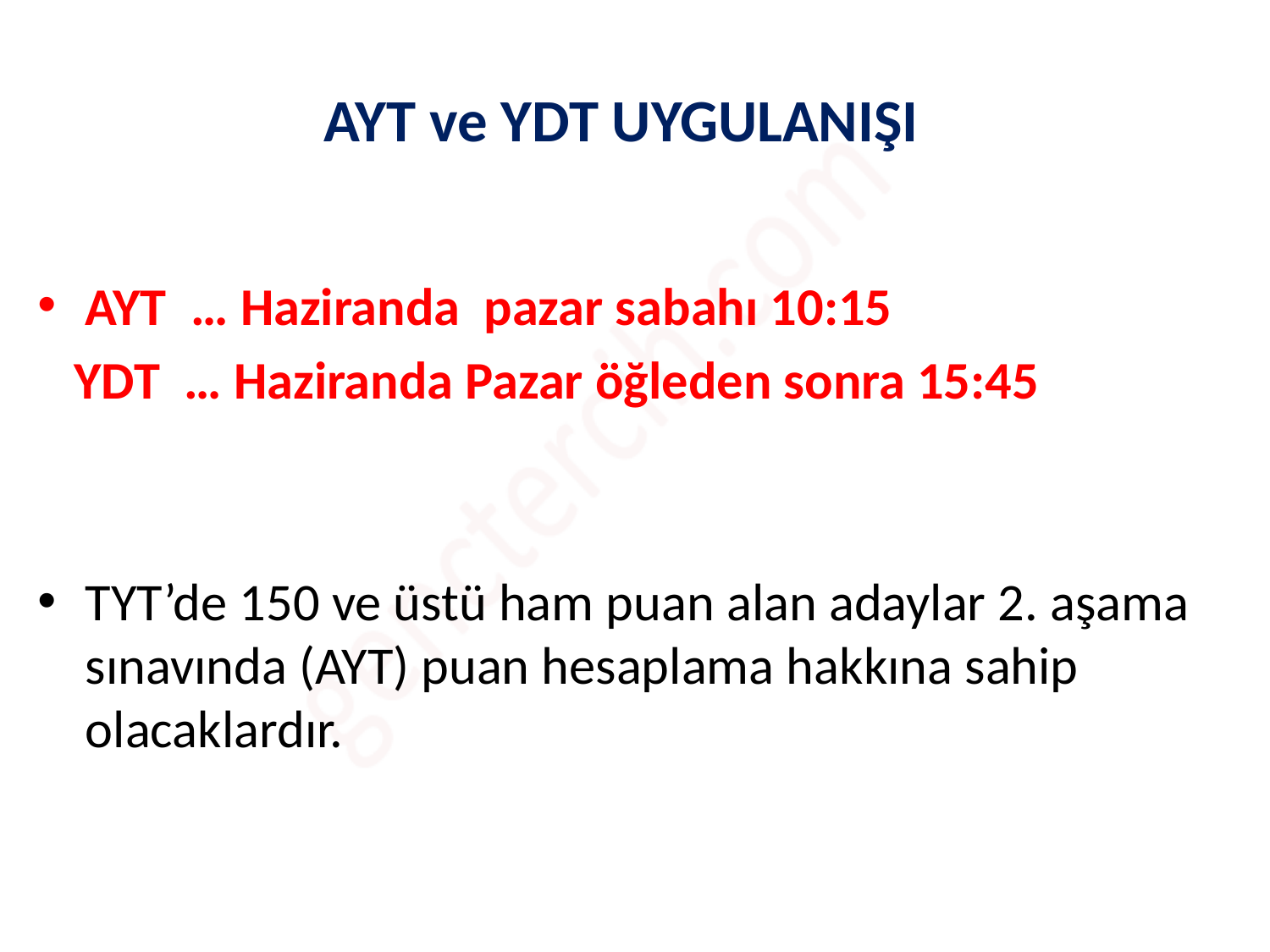

# AYT ve YDT UYGULANIŞI

AYT  … Haziranda  pazar sabahı 10:15
   YDT  … Haziranda Pazar öğleden sonra 15:45

TYT’de 150 ve üstü ham puan alan adaylar 2. aşama sınavında (AYT) puan hesaplama hakkına sahip olacaklardır.